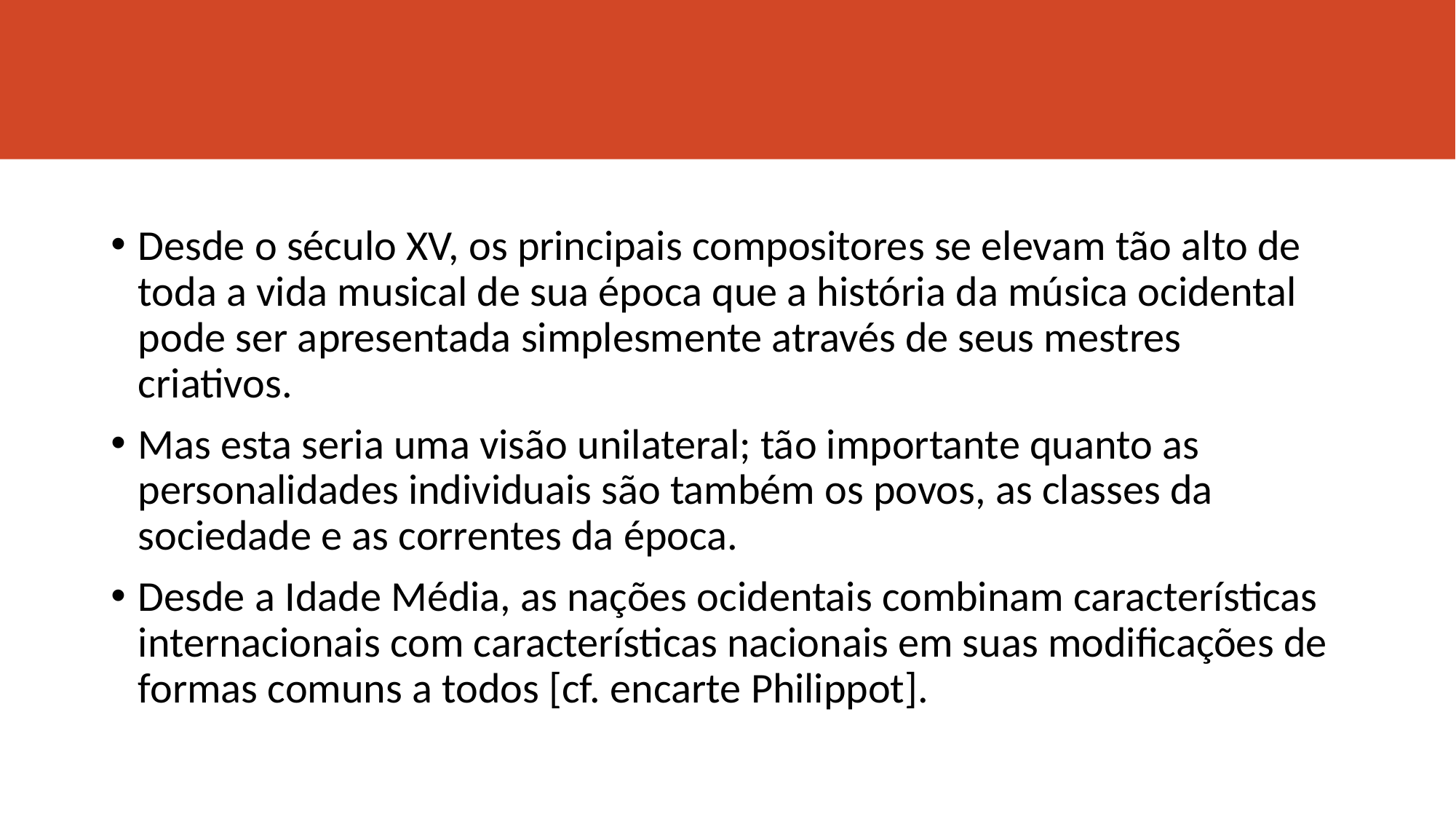

#
Desde o século XV, os principais compositores se elevam tão alto de toda a vida musical de sua época que a história da música ocidental pode ser apresentada simplesmente através de seus mestres criativos.
Mas esta seria uma visão unilateral; tão importante quanto as personalidades individuais são também os povos, as classes da sociedade e as correntes da época.
Desde a Idade Média, as nações ocidentais combinam características internacionais com características nacionais em suas modificações de formas comuns a todos [cf. encarte Philippot].